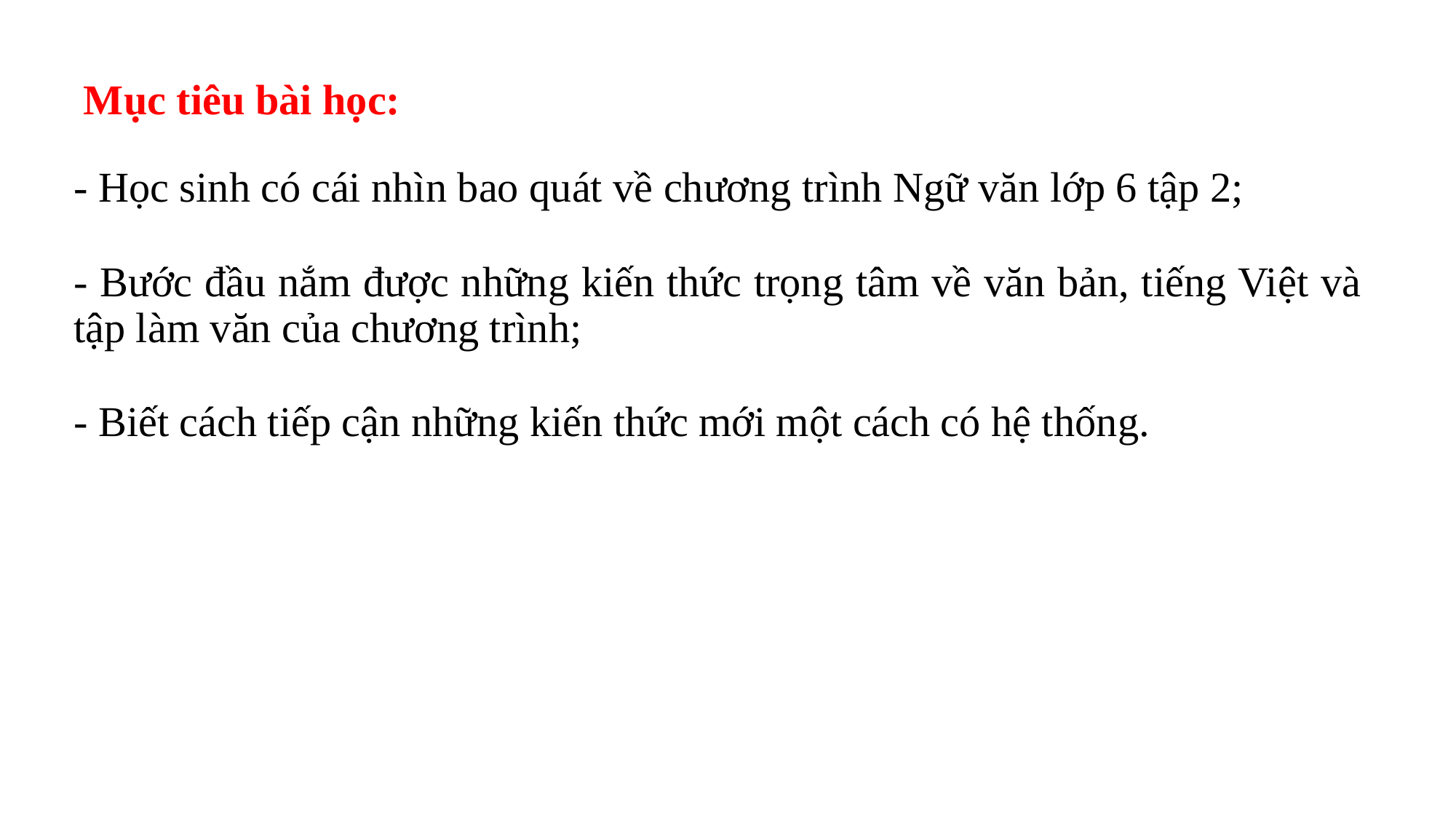

# Mục tiêu bài học:
- Học sinh có cái nhìn bao quát về chương trình Ngữ văn lớp 6 tập 2;
- Bước đầu nắm được những kiến thức trọng tâm về văn bản, tiếng Việt và tập làm văn của chương trình;
- Biết cách tiếp cận những kiến thức mới một cách có hệ thống.